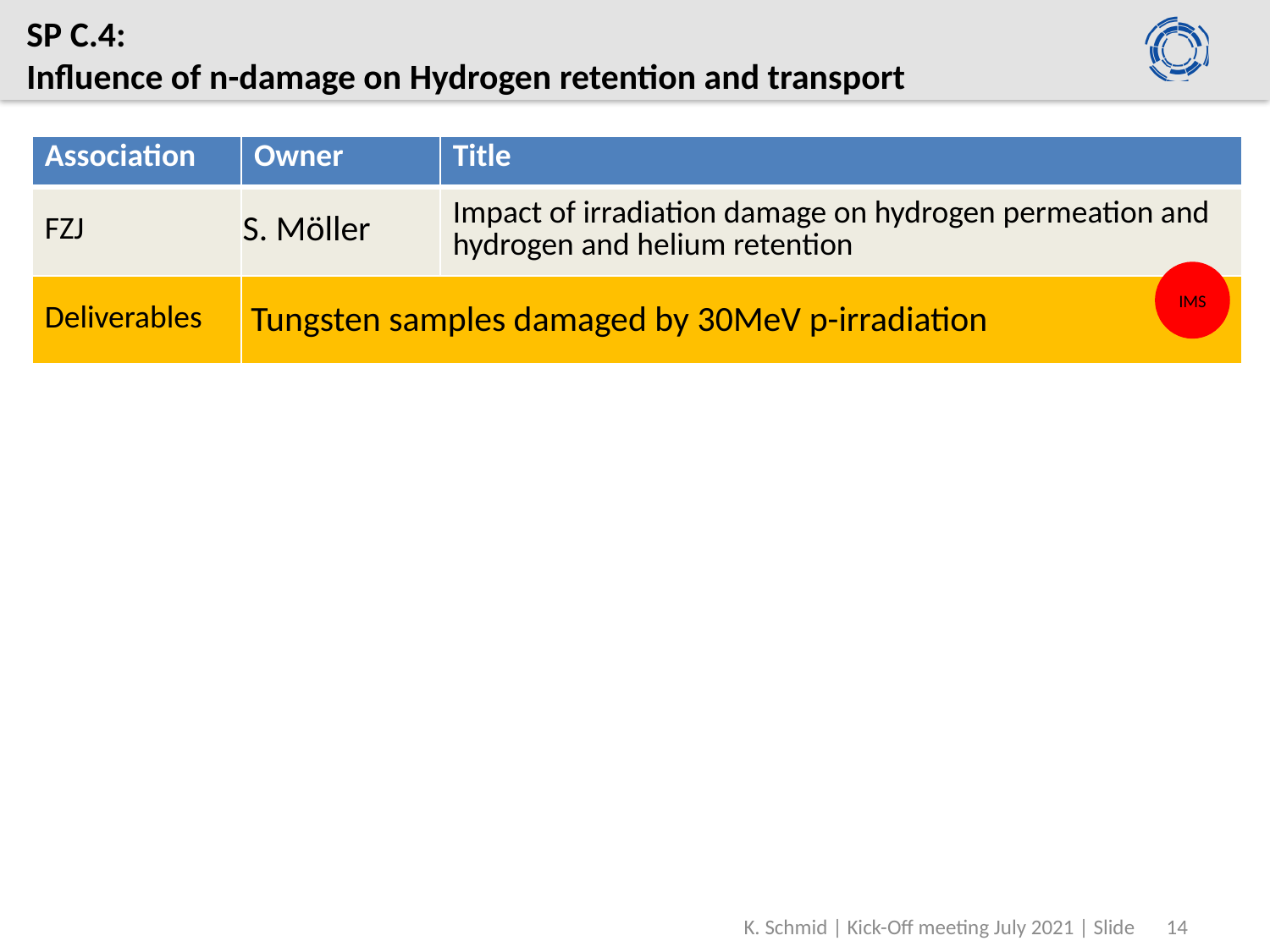

SP C.4:
Influence of n-damage on Hydrogen retention and transport
| Association | Owner | Title |
| --- | --- | --- |
| FZJ | S. Möller | Impact of irradiation damage on hydrogen permeation and hydrogen and helium retention |
| Deliverables | Tungsten samples damaged by 30MeV p-irradiation |  |
IMS
K. Schmid | Kick-Off meeting July 2021 | Slide
14